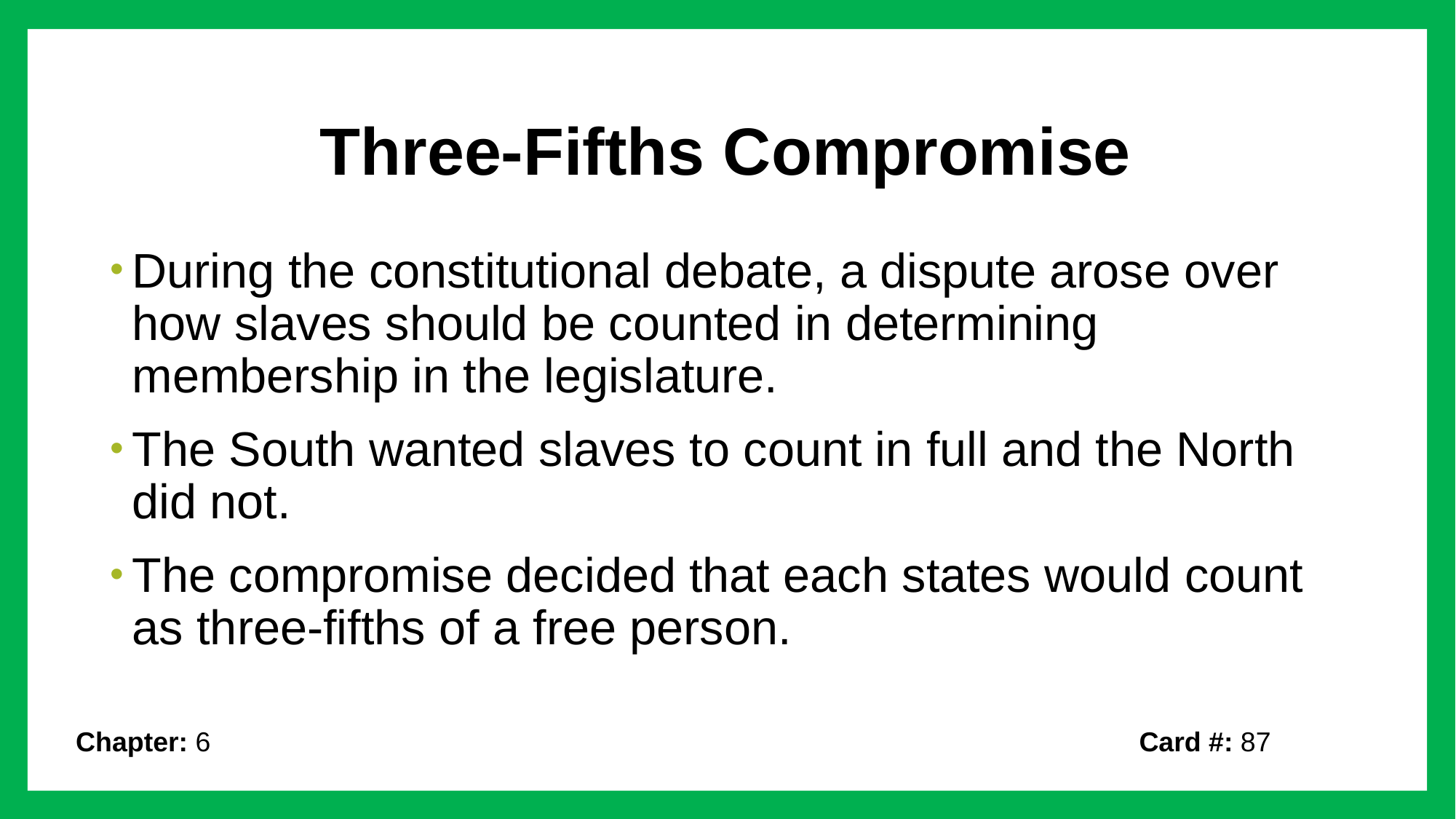

# Three-Fifths Compromise
During the constitutional debate, a dispute arose over how slaves should be counted in determining membership in the legislature.
The South wanted slaves to count in full and the North did not.
The compromise decided that each states would count as three-fifths of a free person.
Card #: 87
Chapter: 6